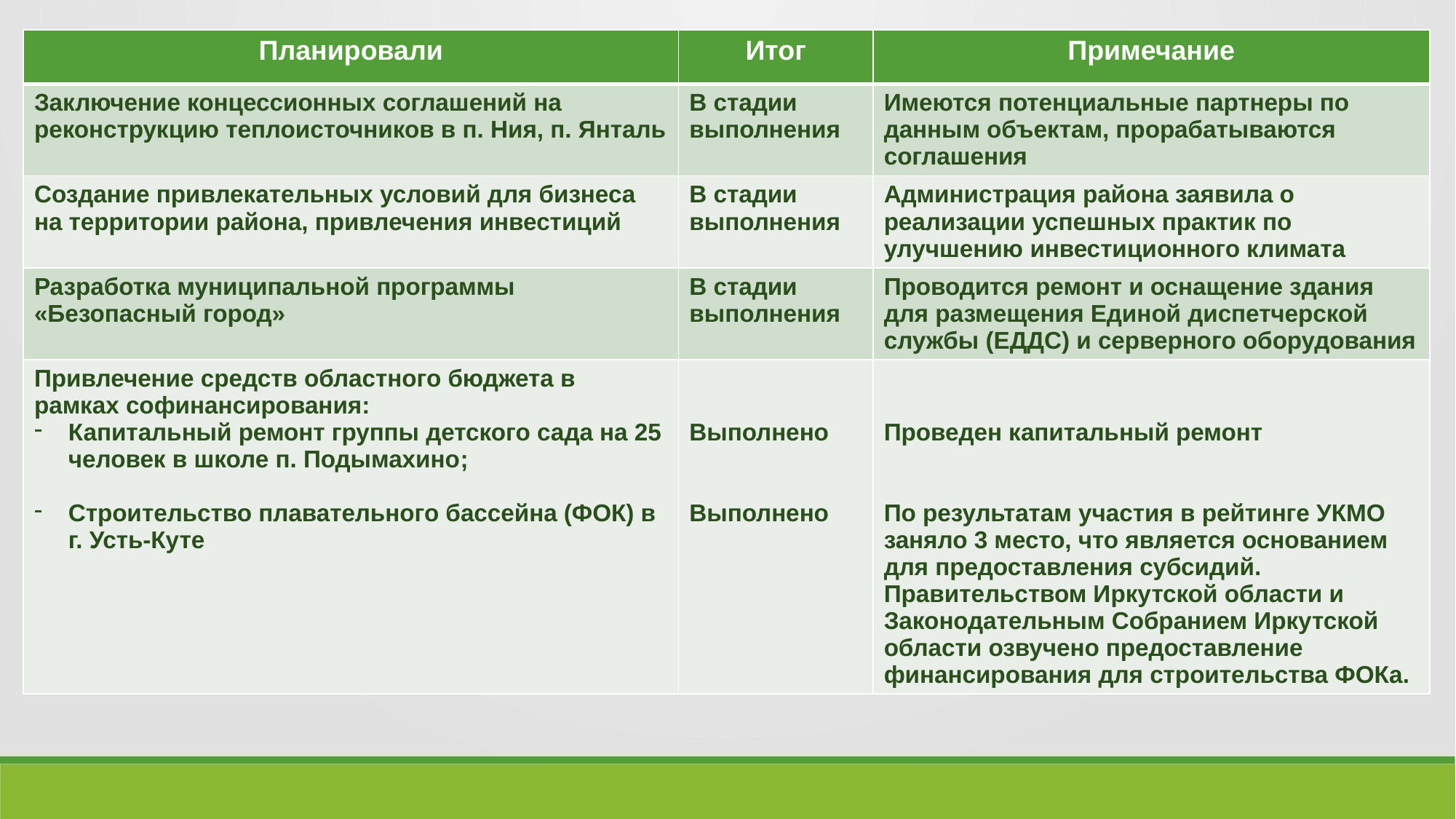

| Планировали | Итог | Примечание |
| --- | --- | --- |
| Заключение концессионных соглашений на реконструкцию теплоисточников в п. Ния, п. Янталь | В стадии выполнения | Имеются потенциальные партнеры по данным объектам, прорабатываются соглашения |
| Создание привлекательных условий для бизнеса на территории района, привлечения инвестиций | В стадии выполнения | Администрация района заявила о реализации успешных практик по улучшению инвестиционного климата |
| Разработка муниципальной программы «Безопасный город» | В стадии выполнения | Проводится ремонт и оснащение здания для размещения Единой диспетчерской службы (ЕДДС) и серверного оборудования |
| Привлечение средств областного бюджета в рамках софинансирования: Капитальный ремонт группы детского сада на 25 человек в школе п. Подымахино; Строительство плавательного бассейна (ФОК) в г. Усть-Куте | Выполнено Выполнено | Проведен капитальный ремонт По результатам участия в рейтинге УКМО заняло 3 место, что является основанием для предоставления субсидий. Правительством Иркутской области и Законодательным Собранием Иркутской области озвучено предоставление финансирования для строительства ФОКа. |